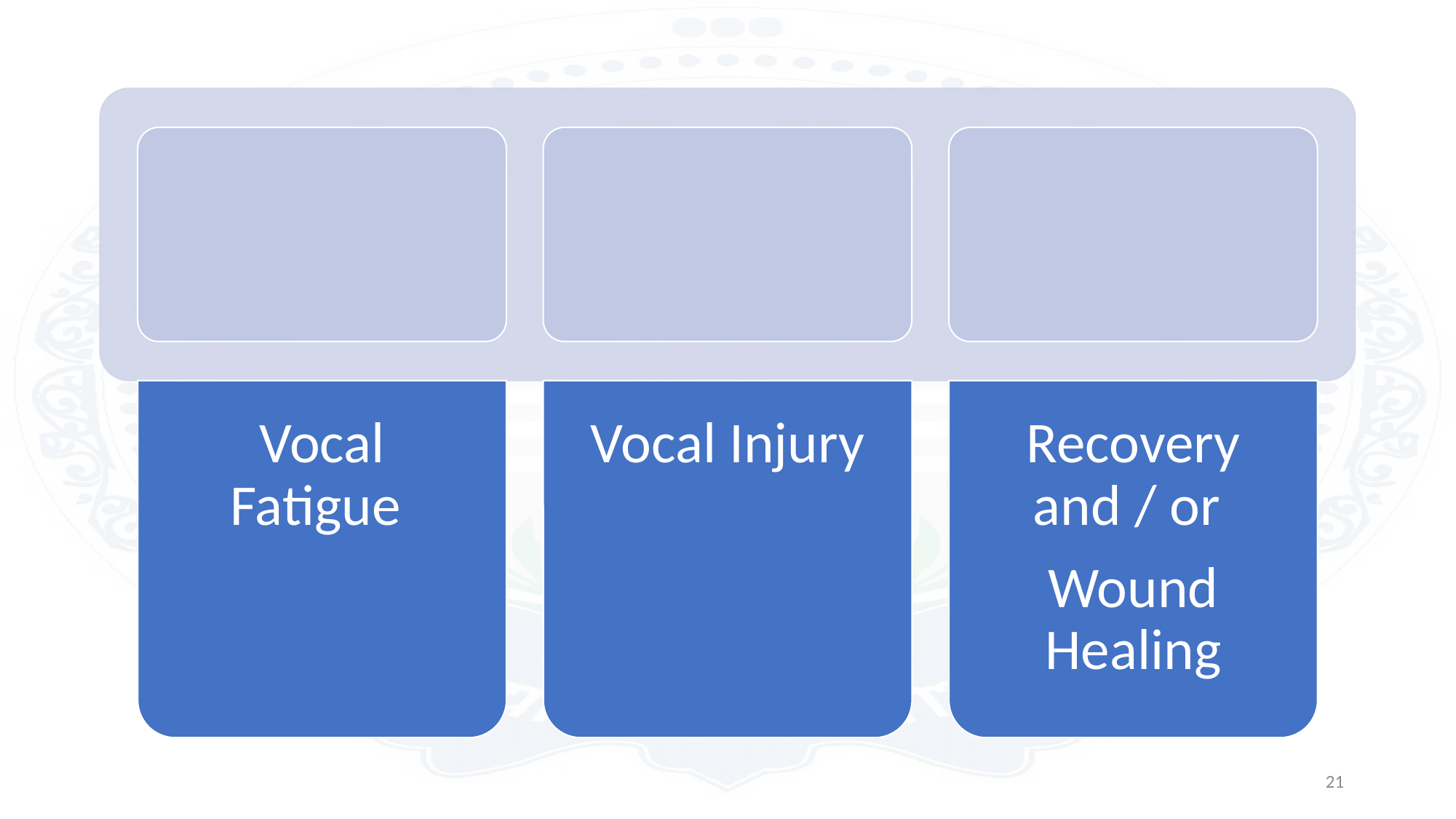

Vocal Fatigue
Vocal Injury
Recovery and / or
Wound Healing
21